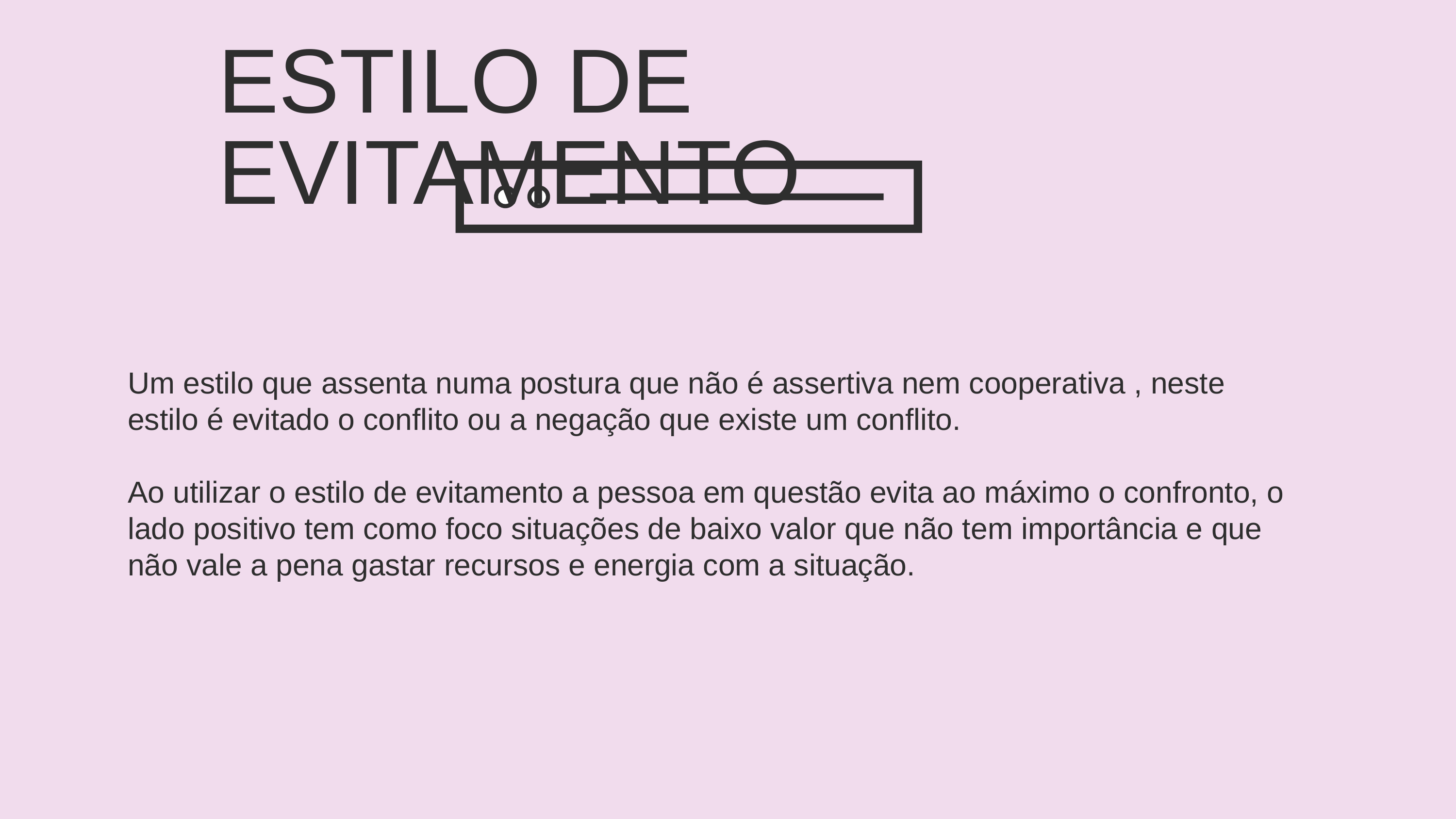

ESTILO DE EVITAMENTO

Um estilo que assenta numa postura que não é assertiva nem cooperativa , neste estilo é evitado o conflito ou a negação que existe um conflito.

Ao utilizar o estilo de evitamento a pessoa em questão evita ao máximo o confronto, o lado positivo tem como foco situações de baixo valor que não tem importância e que não vale a pena gastar recursos e energia com a situação.